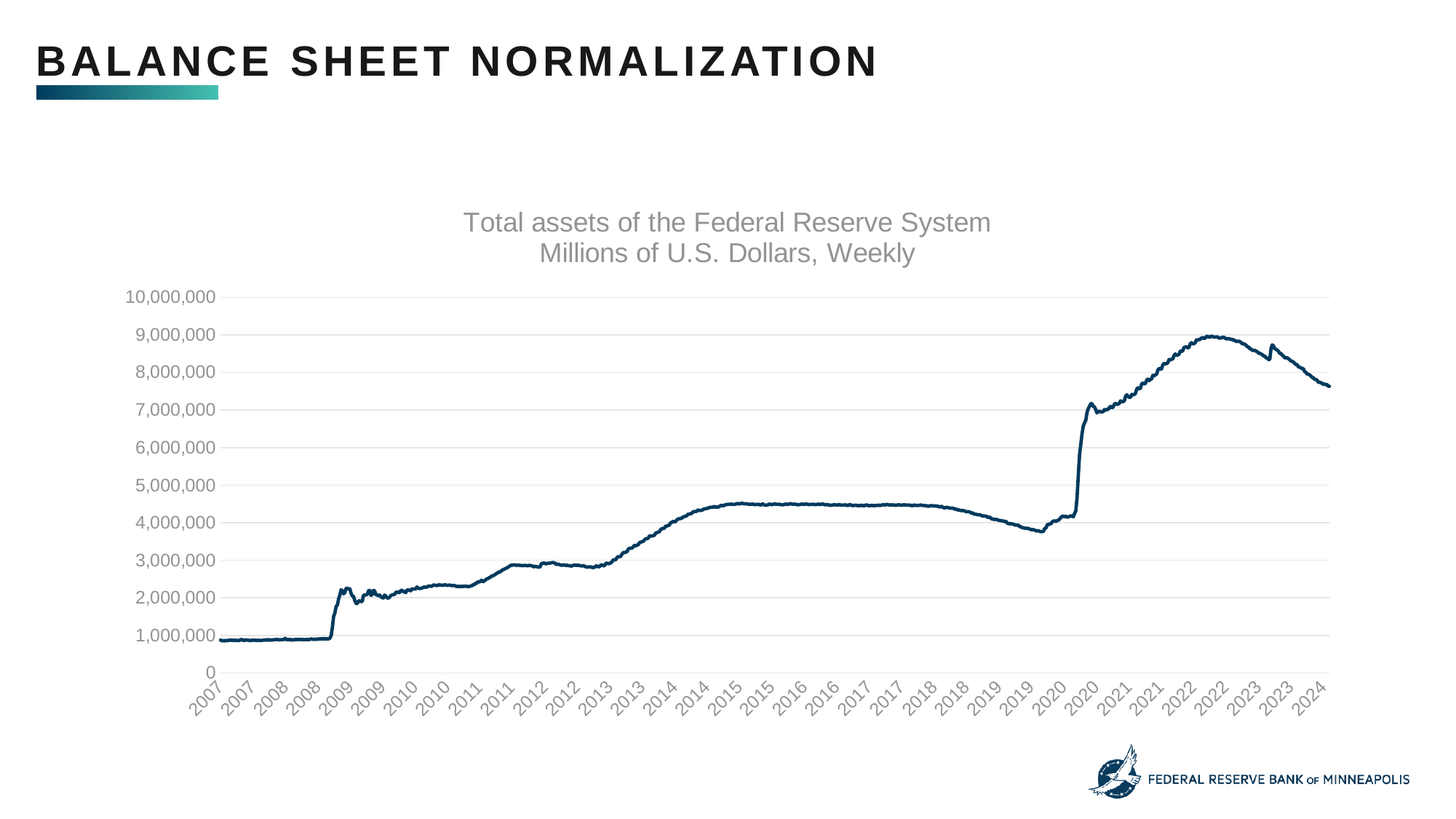

Balance sheet normalization

### Chart: Total assets of the Federal Reserve System
Millions of U.S. Dollars, Weekly

| Category | Series 1 |
|---|---|
| 39085 | 874626.0 |
| 39092 | 854819.0 |
| 39099 | 859363.0 |
| 39106 | 851755.0 |
| 39113 | 865730.0 |
| 39120 | 855057.0 |
| 39127 | 867199.0 |
| 39134 | 869235.0 |
| 39141 | 877409.0 |
| 39148 | 864505.0 |
| 39155 | 876108.0 |
| 39162 | 863067.0 |
| 39169 | 869803.0 |
| 39176 | 862319.0 |
| 39183 | 865441.0 |
| 39190 | 861335.0 |
| 39197 | 879686.0 |
| 39204 | 890857.0 |
| 39211 | 875270.0 |
| 39218 | 859559.0 |
| 39225 | 873935.0 |
| 39232 | 876986.0 |
| 39239 | 872706.0 |
| 39246 | 864989.0 |
| 39253 | 866089.0 |
| 39260 | 865105.0 |
| 39267 | 876611.0 |
| 39274 | 869407.0 |
| 39281 | 872916.0 |
| 39288 | 863890.0 |
| 39295 | 870261.0 |
| 39302 | 865453.0 |
| 39309 | 864931.0 |
| 39316 | 862775.0 |
| 39323 | 872873.0 |
| 39330 | 871156.0 |
| 39337 | 886314.0 |
| 39344 | 867732.0 |
| 39351 | 889900.0 |
| 39358 | 869051.0 |
| 39365 | 886363.0 |
| 39372 | 869509.0 |
| 39379 | 881395.0 |
| 39386 | 883385.0 |
| 39393 | 885724.0 |
| 39400 | 889537.0 |
| 39407 | 891028.0 |
| 39414 | 879417.0 |
| 39421 | 882764.0 |
| 39428 | 881750.0 |
| 39435 | 887983.0 |
| 39442 | 890662.0 |
| 39449 | 922187.0 |
| 39456 | 880754.0 |
| 39463 | 893581.0 |
| 39470 | 877253.0 |
| 39477 | 900264.0 |
| 39484 | 871022.0 |
| 39491 | 883005.0 |
| 39498 | 878949.0 |
| 39505 | 893825.0 |
| 39512 | 881208.0 |
| 39519 | 896565.0 |
| 39526 | 888646.0 |
| 39533 | 893965.0 |
| 39540 | 883708.0 |
| 39547 | 893029.0 |
| 39554 | 881904.0 |
| 39561 | 885781.0 |
| 39568 | 888131.0 |
| 39575 | 889228.0 |
| 39582 | 880175.0 |
| 39589 | 898487.0 |
| 39596 | 904054.0 |
| 39603 | 895939.0 |
| 39610 | 890610.0 |
| 39617 | 902304.0 |
| 39624 | 892713.0 |
| 39631 | 902962.0 |
| 39638 | 898034.0 |
| 39645 | 910681.0 |
| 39652 | 899665.0 |
| 39659 | 918625.0 |
| 39666 | 901710.0 |
| 39673 | 914632.0 |
| 39680 | 898611.0 |
| 39687 | 909982.0 |
| 39694 | 905253.0 |
| 39701 | 925725.0 |
| 39708 | 995093.0 |
| 39715 | 1211825.0 |
| 39722 | 1503989.0 |
| 39729 | 1591587.0 |
| 39736 | 1770809.0 |
| 39743 | 1802602.0 |
| 39750 | 1969086.0 |
| 39757 | 2074205.0 |
| 39764 | 2212852.0 |
| 39771 | 2187137.0 |
| 39778 | 2106117.0 |
| 39785 | 2136924.0 |
| 39792 | 2250012.0 |
| 39799 | 2254983.0 |
| 39806 | 2232311.0 |
| 39813 | 2239457.0 |
| 39820 | 2121439.0 |
| 39827 | 2049714.0 |
| 39834 | 2037112.0 |
| 39841 | 1927082.0 |
| 39848 | 1851437.0 |
| 39855 | 1843400.0 |
| 39862 | 1915562.0 |
| 39869 | 1916115.0 |
| 39876 | 1901317.0 |
| 39883 | 1899514.0 |
| 39890 | 2066942.0 |
| 39897 | 2071556.0 |
| 39904 | 2078936.0 |
| 39911 | 2088573.0 |
| 39918 | 2186498.0 |
| 39925 | 2196812.0 |
| 39932 | 2066712.0 |
| 39939 | 2079758.0 |
| 39946 | 2196351.0 |
| 39953 | 2181632.0 |
| 39960 | 2080115.0 |
| 39967 | 2077695.0 |
| 39974 | 2052297.0 |
| 39981 | 2072527.0 |
| 39988 | 2025571.0 |
| 39995 | 2005627.0 |
| 40002 | 1992740.0 |
| 40009 | 2072451.0 |
| 40016 | 2039001.0 |
| 40023 | 2000547.0 |
| 40030 | 1989203.0 |
| 40037 | 2014899.0 |
| 40044 | 2060641.0 |
| 40051 | 2074902.0 |
| 40058 | 2083720.0 |
| 40065 | 2087946.0 |
| 40072 | 2139783.0 |
| 40079 | 2158631.0 |
| 40086 | 2141020.0 |
| 40093 | 2138086.0 |
| 40100 | 2192787.0 |
| 40107 | 2201119.0 |
| 40114 | 2161537.0 |
| 40121 | 2165067.0 |
| 40128 | 2135035.0 |
| 40135 | 2208721.0 |
| 40142 | 2206359.0 |
| 40149 | 2204074.0 |
| 40156 | 2186383.0 |
| 40163 | 2235763.0 |
| 40170 | 2235803.0 |
| 40177 | 2234067.0 |
| 40184 | 2235304.0 |
| 40191 | 2291700.0 |
| 40198 | 2251806.0 |
| 40205 | 2246886.0 |
| 40212 | 2249319.0 |
| 40219 | 2256679.0 |
| 40226 | 2277574.0 |
| 40233 | 2286127.0 |
| 40240 | 2280147.0 |
| 40247 | 2282474.0 |
| 40254 | 2307997.0 |
| 40261 | 2313149.0 |
| 40268 | 2307150.0 |
| 40275 | 2307575.0 |
| 40282 | 2339345.0 |
| 40289 | 2337556.0 |
| 40296 | 2330472.0 |
| 40303 | 2326164.0 |
| 40310 | 2336103.0 |
| 40317 | 2350890.0 |
| 40324 | 2334041.0 |
| 40331 | 2336216.0 |
| 40338 | 2331529.0 |
| 40345 | 2344316.0 |
| 40352 | 2344497.0 |
| 40359 | 2330851.0 |
| 40366 | 2332017.0 |
| 40373 | 2340717.0 |
| 40380 | 2332322.0 |
| 40387 | 2325298.0 |
| 40394 | 2326479.0 |
| 40401 | 2327533.0 |
| 40408 | 2313662.0 |
| 40415 | 2301015.0 |
| 40422 | 2301996.0 |
| 40429 | 2305802.0 |
| 40436 | 2296079.0 |
| 40443 | 2307171.0 |
| 40450 | 2298691.0 |
| 40457 | 2308092.0 |
| 40464 | 2309885.0 |
| 40471 | 2305227.0 |
| 40478 | 2295392.0 |
| 40485 | 2300353.0 |
| 40492 | 2312768.0 |
| 40499 | 2314757.0 |
| 40506 | 2346001.0 |
| 40513 | 2346920.0 |
| 40520 | 2382294.0 |
| 40527 | 2385754.0 |
| 40534 | 2427921.0 |
| 40541 | 2420570.0 |
| 40548 | 2436064.0 |
| 40555 | 2468131.0 |
| 40562 | 2425164.0 |
| 40569 | 2443527.0 |
| 40576 | 2469419.0 |
| 40583 | 2500481.0 |
| 40590 | 2508868.0 |
| 40597 | 2533221.0 |
| 40604 | 2545119.0 |
| 40611 | 2577076.0 |
| 40618 | 2583046.0 |
| 40625 | 2601341.0 |
| 40632 | 2622523.0 |
| 40639 | 2648676.0 |
| 40646 | 2665408.0 |
| 40653 | 2685782.0 |
| 40660 | 2690985.0 |
| 40667 | 2718757.0 |
| 40674 | 2744498.0 |
| 40681 | 2758009.0 |
| 40688 | 2774996.0 |
| 40695 | 2788723.0 |
| 40702 | 2811206.0 |
| 40709 | 2827549.0 |
| 40716 | 2856403.0 |
| 40723 | 2865251.0 |
| 40730 | 2870103.0 |
| 40737 | 2878074.0 |
| 40744 | 2871301.0 |
| 40751 | 2863576.0 |
| 40758 | 2867215.0 |
| 40765 | 2872423.0 |
| 40772 | 2857906.0 |
| 40779 | 2859433.0 |
| 40786 | 2853888.0 |
| 40793 | 2858660.0 |
| 40800 | 2863540.0 |
| 40807 | 2857747.0 |
| 40814 | 2850921.0 |
| 40821 | 2859701.0 |
| 40828 | 2860822.0 |
| 40835 | 2852390.0 |
| 40842 | 2845685.0 |
| 40849 | 2822034.0 |
| 40856 | 2839786.0 |
| 40863 | 2831576.0 |
| 40870 | 2821980.0 |
| 40877 | 2814235.0 |
| 40884 | 2820691.0 |
| 40891 | 2902488.0 |
| 40898 | 2916085.0 |
| 40905 | 2926095.0 |
| 40912 | 2917689.0 |
| 40919 | 2899149.0 |
| 40926 | 2919423.0 |
| 40933 | 2919545.0 |
| 40940 | 2924947.0 |
| 40947 | 2928275.0 |
| 40954 | 2937893.0 |
| 40961 | 2932813.0 |
| 40968 | 2925722.0 |
| 40975 | 2884747.0 |
| 40982 | 2893560.0 |
| 40989 | 2892646.0 |
| 40996 | 2878137.0 |
| 41003 | 2865478.0 |
| 41010 | 2867200.0 |
| 41017 | 2875470.0 |
| 41024 | 2866561.0 |
| 41031 | 2864280.0 |
| 41038 | 2864150.0 |
| 41045 | 2850984.0 |
| 41052 | 2859495.0 |
| 41059 | 2842654.0 |
| 41066 | 2852018.0 |
| 41073 | 2869071.0 |
| 41080 | 2870846.0 |
| 41087 | 2863547.0 |
| 41094 | 2865858.0 |
| 41101 | 2866279.0 |
| 41108 | 2855807.0 |
| 41115 | 2846757.0 |
| 41122 | 2851118.0 |
| 41129 | 2856181.0 |
| 41136 | 2833317.0 |
| 41143 | 2825661.0 |
| 41150 | 2812806.0 |
| 41157 | 2822169.0 |
| 41164 | 2823448.0 |
| 41171 | 2821574.0 |
| 41178 | 2804457.0 |
| 41185 | 2808512.0 |
| 41192 | 2811623.0 |
| 41199 | 2846920.0 |
| 41206 | 2840964.0 |
| 41213 | 2823137.0 |
| 41220 | 2830791.0 |
| 41227 | 2877244.0 |
| 41234 | 2871161.0 |
| 41241 | 2851362.0 |
| 41248 | 2859807.0 |
| 41255 | 2917260.0 |
| 41262 | 2920231.0 |
| 41269 | 2907300.0 |
| 41276 | 2917189.0 |
| 41283 | 2928728.0 |
| 41290 | 2963812.0 |
| 41297 | 3011697.0 |
| 41304 | 3008704.0 |
| 41311 | 3014975.0 |
| 41318 | 3074225.0 |
| 41325 | 3095150.0 |
| 41332 | 3090600.0 |
| 41339 | 3108805.0 |
| 41346 | 3165396.0 |
| 41353 | 3206888.0 |
| 41360 | 3202256.0 |
| 41367 | 3215432.0 |
| 41374 | 3227762.0 |
| 41381 | 3295109.0 |
| 41388 | 3318649.0 |
| 41395 | 3317194.0 |
| 41402 | 3324615.0 |
| 41409 | 3354269.0 |
| 41416 | 3398713.0 |
| 41423 | 3385128.0 |
| 41430 | 3400183.0 |
| 41437 | 3410842.0 |
| 41444 | 3470530.0 |
| 41451 | 3478672.0 |
| 41458 | 3492742.0 |
| 41465 | 3504095.0 |
| 41472 | 3537861.0 |
| 41479 | 3574574.0 |
| 41486 | 3571797.0 |
| 41493 | 3585359.0 |
| 41500 | 3646323.0 |
| 41507 | 3645668.0 |
| 41514 | 3644456.0 |
| 41521 | 3654182.0 |
| 41528 | 3662035.0 |
| 41535 | 3722192.0 |
| 41542 | 3734018.0 |
| 41549 | 3747387.0 |
| 41556 | 3758663.0 |
| 41563 | 3813599.0 |
| 41570 | 3839033.0 |
| 41577 | 3843396.0 |
| 41584 | 3851623.0 |
| 41591 | 3907424.0 |
| 41598 | 3906620.0 |
| 41605 | 3925876.0 |
| 41612 | 3932626.0 |
| 41619 | 3993955.0 |
| 41626 | 4008062.0 |
| 41633 | 4032575.0 |
| 41640 | 4023640.0 |
| 41647 | 4028185.0 |
| 41654 | 4071528.0 |
| 41661 | 4097914.0 |
| 41668 | 4102138.0 |
| 41675 | 4109285.0 |
| 41682 | 4119474.0 |
| 41689 | 4149224.0 |
| 41696 | 4159972.0 |
| 41703 | 4171762.0 |
| 41710 | 4181361.0 |
| 41717 | 4222081.0 |
| 41724 | 4226971.0 |
| 41731 | 4236441.0 |
| 41738 | 4244188.0 |
| 41745 | 4283967.0 |
| 41752 | 4296339.0 |
| 41759 | 4296049.0 |
| 41766 | 4303143.0 |
| 41773 | 4336649.0 |
| 41780 | 4327560.0 |
| 41787 | 4322654.0 |
| 41794 | 4330917.0 |
| 41801 | 4340904.0 |
| 41808 | 4368168.0 |
| 41815 | 4368348.0 |
| 41822 | 4377031.0 |
| 41829 | 4383401.0 |
| 41836 | 4398201.0 |
| 41843 | 4410746.0 |
| 41850 | 4406637.0 |
| 41857 | 4410111.0 |
| 41864 | 4431923.0 |
| 41871 | 4412924.0 |
| 41878 | 4413736.0 |
| 41885 | 4415587.0 |
| 41892 | 4421408.0 |
| 41899 | 4449588.0 |
| 41906 | 4459050.0 |
| 41913 | 4450260.0 |
| 41920 | 4455403.0 |
| 41927 | 4474360.0 |
| 41934 | 4481616.0 |
| 41941 | 4486754.0 |
| 41948 | 4486585.0 |
| 41955 | 4488895.0 |
| 41962 | 4492759.0 |
| 41969 | 4485931.0 |
| 41976 | 4486190.0 |
| 41983 | 4488865.0 |
| 41990 | 4502247.0 |
| 41997 | 4509462.0 |
| 42004 | 4497660.0 |
| 42011 | 4499524.0 |
| 42018 | 4516077.0 |
| 42025 | 4512936.0 |
| 42032 | 4500064.0 |
| 42039 | 4500348.0 |
| 42046 | 4501685.0 |
| 42053 | 4496851.0 |
| 42060 | 4486725.0 |
| 42067 | 4487583.0 |
| 42074 | 4489279.0 |
| 42081 | 4495888.0 |
| 42088 | 4480603.0 |
| 42095 | 4481799.0 |
| 42102 | 4483419.0 |
| 42109 | 4485366.0 |
| 42116 | 4489695.0 |
| 42123 | 4471499.0 |
| 42130 | 4472703.0 |
| 42137 | 4501188.0 |
| 42144 | 4480384.0 |
| 42151 | 4463981.0 |
| 42158 | 4465360.0 |
| 42165 | 4468005.0 |
| 42172 | 4487817.0 |
| 42179 | 4495055.0 |
| 42186 | 4479130.0 |
| 42193 | 4481289.0 |
| 42200 | 4493605.0 |
| 42207 | 4500503.0 |
| 42214 | 4485480.0 |
| 42221 | 4486329.0 |
| 42228 | 4489250.0 |
| 42235 | 4487208.0 |
| 42242 | 4475105.0 |
| 42249 | 4475886.0 |
| 42256 | 4478213.0 |
| 42263 | 4487809.0 |
| 42270 | 4497484.0 |
| 42277 | 4484111.0 |
| 42284 | 4486185.0 |
| 42291 | 4504704.0 |
| 42298 | 4501372.0 |
| 42305 | 4489339.0 |
| 42312 | 4489702.0 |
| 42319 | 4492012.0 |
| 42326 | 4486721.0 |
| 42333 | 4477088.0 |
| 42340 | 4478069.0 |
| 42347 | 4480436.0 |
| 42354 | 4489593.0 |
| 42361 | 4496523.0 |
| 42368 | 4486587.0 |
| 42375 | 4486606.0 |
| 42382 | 4501695.0 |
| 42389 | 4488840.0 |
| 42396 | 4482349.0 |
| 42403 | 4483495.0 |
| 42410 | 4486278.0 |
| 42417 | 4483629.0 |
| 42424 | 4489796.0 |
| 42431 | 4478485.0 |
| 42438 | 4481083.0 |
| 42445 | 4486333.0 |
| 42452 | 4492857.0 |
| 42459 | 4482840.0 |
| 42466 | 4484069.0 |
| 42473 | 4499729.0 |
| 42480 | 4490131.0 |
| 42487 | 4474665.0 |
| 42494 | 4477270.0 |
| 42501 | 4478411.0 |
| 42508 | 4473741.0 |
| 42515 | 4461111.0 |
| 42522 | 4461393.0 |
| 42529 | 4463542.0 |
| 42536 | 4472817.0 |
| 42543 | 4482009.0 |
| 42550 | 4466482.0 |
| 42557 | 4470605.0 |
| 42564 | 4472202.0 |
| 42571 | 4480973.0 |
| 42578 | 4464498.0 |
| 42585 | 4466793.0 |
| 42592 | 4468929.0 |
| 42599 | 4466476.0 |
| 42606 | 4473840.0 |
| 42613 | 4457907.0 |
| 42620 | 4459394.0 |
| 42627 | 4481635.0 |
| 42634 | 4473032.0 |
| 42641 | 4452002.0 |
| 42648 | 4459407.0 |
| 42655 | 4457698.0 |
| 42662 | 4467382.0 |
| 42669 | 4454326.0 |
| 42676 | 4453087.0 |
| 42683 | 4455087.0 |
| 42690 | 4453633.0 |
| 42697 | 4465782.0 |
| 42704 | 4446307.0 |
| 42711 | 4448618.0 |
| 42718 | 4470973.0 |
| 42725 | 4469089.0 |
| 42732 | 4451451.0 |
| 42739 | 4453101.0 |
| 42746 | 4452509.0 |
| 42753 | 4460758.0 |
| 42760 | 4452838.0 |
| 42767 | 4453881.0 |
| 42774 | 4456236.0 |
| 42781 | 4454676.0 |
| 42788 | 4468702.0 |
| 42795 | 4458018.0 |
| 42802 | 4459840.0 |
| 42809 | 4469577.0 |
| 42816 | 4478236.0 |
| 42823 | 4469618.0 |
| 42830 | 4474634.0 |
| 42837 | 4484492.0 |
| 42844 | 4479270.0 |
| 42851 | 4470142.0 |
| 42858 | 4471246.0 |
| 42865 | 4473459.0 |
| 42872 | 4467108.0 |
| 42879 | 4470852.0 |
| 42886 | 4459914.0 |
| 42893 | 4462443.0 |
| 42900 | 4476269.0 |
| 42907 | 4474257.0 |
| 42914 | 4463347.0 |
| 42921 | 4467272.0 |
| 42928 | 4466702.0 |
| 42935 | 4476903.0 |
| 42942 | 4465284.0 |
| 42949 | 4466846.0 |
| 42956 | 4469083.0 |
| 42963 | 4462871.0 |
| 42970 | 4463837.0 |
| 42977 | 4452360.0 |
| 42984 | 4453474.0 |
| 42991 | 4471174.0 |
| 42998 | 4458576.0 |
| 43005 | 4455661.0 |
| 43012 | 4460422.0 |
| 43019 | 4459415.0 |
| 43026 | 4469723.0 |
| 43033 | 4461117.0 |
| 43040 | 4455887.0 |
| 43047 | 4458552.0 |
| 43054 | 4448289.0 |
| 43061 | 4450615.0 |
| 43068 | 4438592.0 |
| 43075 | 4437148.0 |
| 43082 | 4452726.0 |
| 43089 | 4447470.0 |
| 43096 | 4448680.0 |
| 43103 | 4443718.0 |
| 43110 | 4446062.0 |
| 43117 | 4439145.0 |
| 43124 | 4441317.0 |
| 43131 | 4419225.0 |
| 43138 | 4420745.0 |
| 43145 | 4434863.0 |
| 43152 | 4411660.0 |
| 43159 | 4393401.0 |
| 43166 | 4396097.0 |
| 43173 | 4407258.0 |
| 43180 | 4401222.0 |
| 43187 | 4392198.0 |
| 43194 | 4386104.0 |
| 43201 | 4383684.0 |
| 43208 | 4385903.0 |
| 43215 | 4372886.0 |
| 43222 | 4356129.0 |
| 43229 | 4358207.0 |
| 43236 | 4337609.0 |
| 43243 | 4337301.0 |
| 43250 | 4327519.0 |
| 43257 | 4319191.0 |
| 43264 | 4324906.0 |
| 43271 | 4315896.0 |
| 43278 | 4305491.0 |
| 43285 | 4289764.0 |
| 43292 | 4291201.0 |
| 43299 | 4291615.0 |
| 43306 | 4277681.0 |
| 43313 | 4255653.0 |
| 43320 | 4258030.0 |
| 43327 | 4228924.0 |
| 43334 | 4228818.0 |
| 43341 | 4218914.0 |
| 43348 | 4208496.0 |
| 43355 | 4210812.0 |
| 43362 | 4208059.0 |
| 43369 | 4192909.0 |
| 43376 | 4174704.0 |
| 43383 | 4176906.0 |
| 43390 | 4175446.0 |
| 43397 | 4173070.0 |
| 43404 | 4139731.0 |
| 43411 | 4141936.0 |
| 43418 | 4145892.0 |
| 43425 | 4106198.0 |
| 43432 | 4097170.0 |
| 43439 | 4086044.0 |
| 43446 | 4088314.0 |
| 43453 | 4084274.0 |
| 43460 | 4075636.0 |
| 43467 | 4058378.0 |
| 43474 | 4056563.0 |
| 43481 | 4050044.0 |
| 43488 | 4047052.0 |
| 43495 | 4039678.0 |
| 43502 | 4026350.0 |
| 43509 | 4028431.0 |
| 43516 | 3981420.0 |
| 43523 | 3974590.0 |
| 43530 | 3969134.0 |
| 43537 | 3971559.0 |
| 43544 | 3962748.0 |
| 43551 | 3955617.0 |
| 43558 | 3935509.0 |
| 43565 | 3936784.0 |
| 43572 | 3931827.0 |
| 43579 | 3928273.0 |
| 43586 | 3889691.0 |
| 43593 | 3892216.0 |
| 43600 | 3864749.0 |
| 43607 | 3860435.0 |
| 43614 | 3851444.0 |
| 43621 | 3847645.0 |
| 43628 | 3849955.0 |
| 43635 | 3844016.0 |
| 43642 | 3826817.0 |
| 43649 | 3813198.0 |
| 43656 | 3815038.0 |
| 43663 | 3808110.0 |
| 43670 | 3803436.0 |
| 43677 | 3779102.0 |
| 43684 | 3781543.0 |
| 43691 | 3786018.0 |
| 43698 | 3764866.0 |
| 43705 | 3759946.0 |
| 43712 | 3761508.0 |
| 43719 | 3769673.0 |
| 43726 | 3844695.0 |
| 43733 | 3857715.0 |
| 43740 | 3945831.0 |
| 43747 | 3949955.0 |
| 43754 | 3966471.0 |
| 43761 | 3968700.0 |
| 43768 | 4019823.0 |
| 43775 | 4039443.0 |
| 43782 | 4047882.0 |
| 43789 | 4030249.0 |
| 43796 | 4052875.0 |
| 43803 | 4065696.0 |
| 43810 | 4095491.0 |
| 43817 | 4137052.0 |
| 43824 | 4165591.0 |
| 43831 | 4173626.0 |
| 43838 | 4149544.0 |
| 43845 | 4175850.0 |
| 43852 | 4145912.0 |
| 43859 | 4151630.0 |
| 43866 | 4166707.0 |
| 43873 | 4182689.0 |
| 43880 | 4171570.0 |
| 43887 | 4158637.0 |
| 43894 | 4241507.0 |
| 43901 | 4311911.0 |
| 43908 | 4668212.0 |
| 43915 | 5254278.0 |
| 43922 | 5811607.0 |
| 43929 | 6083141.0 |
| 43936 | 6367887.0 |
| 43943 | 6573136.0 |
| 43950 | 6655929.0 |
| 43957 | 6721420.0 |
| 43964 | 6934227.0 |
| 43971 | 7037258.0 |
| 43978 | 7097316.0 |
| 43985 | 7165217.0 |
| 43992 | 7168936.0 |
| 43999 | 7094690.0 |
| 44006 | 7082302.0 |
| 44013 | 7009040.0 |
| 44020 | 6920716.0 |
| 44027 | 6958604.0 |
| 44034 | 6964755.0 |
| 44041 | 6949032.0 |
| 44048 | 6945237.0 |
| 44055 | 6957277.0 |
| 44062 | 7010637.0 |
| 44069 | 6990418.0 |
| 44076 | 7017492.0 |
| 44083 | 7010614.0 |
| 44090 | 7064475.0 |
| 44097 | 7093161.0 |
| 44104 | 7056129.0 |
| 44111 | 7074649.0 |
| 44118 | 7151426.0 |
| 44125 | 7177265.0 |
| 44132 | 7146306.0 |
| 44139 | 7157479.0 |
| 44146 | 7175417.0 |
| 44153 | 7243080.0 |
| 44160 | 7216480.0 |
| 44167 | 7222414.0 |
| 44174 | 7242658.0 |
| 44181 | 7362592.0 |
| 44188 | 7404039.0 |
| 44195 | 7363351.0 |
| 44202 | 7334809.0 |
| 44209 | 7333968.0 |
| 44216 | 7414942.0 |
| 44223 | 7404926.0 |
| 44230 | 7410598.0 |
| 44237 | 7442225.0 |
| 44244 | 7557402.0 |
| 44251 | 7590111.0 |
| 44258 | 7557524.0 |
| 44265 | 7579901.0 |
| 44272 | 7693506.0 |
| 44279 | 7719622.0 |
| 44286 | 7688988.0 |
| 44293 | 7708882.0 |
| 44300 | 7793104.0 |
| 44307 | 7820948.0 |
| 44314 | 7780962.0 |
| 44321 | 7810486.0 |
| 44328 | 7830663.0 |
| 44335 | 7922883.0 |
| 44342 | 7903541.0 |
| 44349 | 7935703.0 |
| 44356 | 7952327.0 |
| 44363 | 8064257.0 |
| 44370 | 8101945.0 |
| 44377 | 8078544.0 |
| 44384 | 8097773.0 |
| 44391 | 8201651.0 |
| 44398 | 8240530.0 |
| 44405 | 8221473.0 |
| 44412 | 8235073.0 |
| 44419 | 8257159.0 |
| 44426 | 8342598.0 |
| 44433 | 8332743.0 |
| 44440 | 8349173.0 |
| 44447 | 8357314.0 |
| 44454 | 8448770.0 |
| 44461 | 8489824.0 |
| 44468 | 8447981.0 |
| 44475 | 8464032.0 |
| 44482 | 8480942.0 |
| 44489 | 8564943.0 |
| 44496 | 8556181.0 |
| 44503 | 8574871.0 |
| 44510 | 8663117.0 |
| 44517 | 8674970.0 |
| 44524 | 8681771.0 |
| 44531 | 8650402.0 |
| 44538 | 8664524.0 |
| 44545 | 8756666.0 |
| 44552 | 8790495.0 |
| 44559 | 8757460.0 |
| 44566 | 8765721.0 |
| 44573 | 8788278.0 |
| 44580 | 8867834.0 |
| 44587 | 8860485.0 |
| 44594 | 8873211.0 |
| 44601 | 8878009.0 |
| 44608 | 8911033.0 |
| 44615 | 8928129.0 |
| 44622 | 8904455.0 |
| 44629 | 8910748.0 |
| 44636 | 8954306.0 |
| 44643 | 8962474.0 |
| 44650 | 8937142.0 |
| 44657 | 8937592.0 |
| 44664 | 8965487.0 |
| 44671 | 8955851.0 |
| 44678 | 8939199.0 |
| 44685 | 8939972.0 |
| 44692 | 8942008.0 |
| 44699 | 8945898.0 |
| 44706 | 8914281.0 |
| 44713 | 8915050.0 |
| 44720 | 8918254.0 |
| 44727 | 8932420.0 |
| 44734 | 8934346.0 |
| 44741 | 8913553.0 |
| 44748 | 8891851.0 |
| 44755 | 8895867.0 |
| 44762 | 8899213.0 |
| 44769 | 8890004.0 |
| 44776 | 8874620.0 |
| 44783 | 8879138.0 |
| 44790 | 8849762.0 |
| 44797 | 8851436.0 |
| 44804 | 8826093.0 |
| 44811 | 8822401.0 |
| 44818 | 8832759.0 |
| 44825 | 8816802.0 |
| 44832 | 8795567.0 |
| 44839 | 8759053.0 |
| 44846 | 8758969.0 |
| 44853 | 8743922.0 |
| 44860 | 8723090.0 |
| 44867 | 8676870.0 |
| 44874 | 8678886.0 |
| 44881 | 8625620.0 |
| 44888 | 8621390.0 |
| 44895 | 8584576.0 |
| 44902 | 8582735.0 |
| 44909 | 8583413.0 |
| 44916 | 8564411.0 |
| 44923 | 8551169.0 |
| 44930 | 8507429.0 |
| 44937 | 8508587.0 |
| 44944 | 8489039.0 |
| 44951 | 8470557.0 |
| 44958 | 8433610.0 |
| 44965 | 8435369.0 |
| 44972 | 8384767.0 |
| 44979 | 8382190.0 |
| 44986 | 8339684.0 |
| 44993 | 8342283.0 |
| 45000 | 8639300.0 |
| 45007 | 8733787.0 |
| 45014 | 8705942.0 |
| 45021 | 8632384.0 |
| 45028 | 8614797.0 |
| 45035 | 8593263.0 |
| 45042 | 8562768.0 |
| 45049 | 8503994.0 |
| 45056 | 8503017.0 |
| 45063 | 8456760.0 |
| 45070 | 8436255.0 |
| 45077 | 8385854.0 |
| 45084 | 8389325.0 |
| 45091 | 8388323.0 |
| 45098 | 8362060.0 |
| 45105 | 8340914.0 |
| 45112 | 8298312.0 |
| 45119 | 8296923.0 |
| 45126 | 8274552.0 |
| 45133 | 8243344.0 |
| 45140 | 8206764.0 |
| 45147 | 8208241.0 |
| 45154 | 8145727.0 |
| 45161 | 8139066.0 |
| 45168 | 8121316.0 |
| 45175 | 8101318.0 |
| 45182 | 8098779.0 |
| 45189 | 8024090.0 |
| 45196 | 8002064.0 |
| 45203 | 7955782.0 |
| 45210 | 7952054.0 |
| 45217 | 7933162.0 |
| 45224 | 7907830.0 |
| 45231 | 7866664.0 |
| 45238 | 7860691.0 |
| 45245 | 7814991.0 |
| 45252 | 7810814.0 |
| 45259 | 7796145.0 |
| 45266 | 7737385.0 |
| 45273 | 7739566.0 |
| 45280 | 7724063.0 |
| 45287 | 7712781.0 |
| 45294 | 7681024.0 |
| 45301 | 7686710.0 |
| 45308 | 7673741.0 |
| 45315 | 7677230.0 |
| 45322 | 7630124.0 |
| 45329 | 7631300.0 |